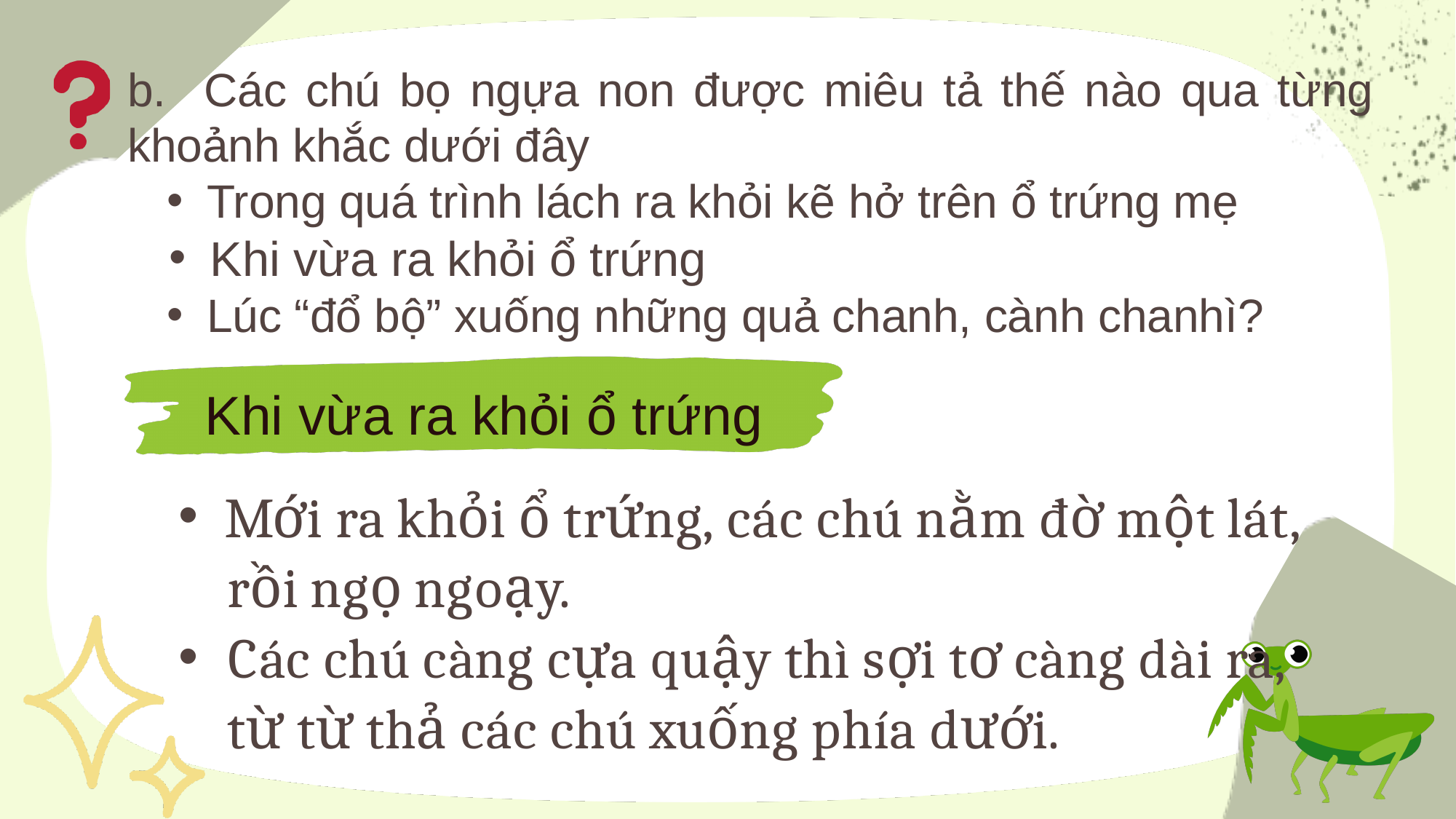

b.  Các chú bọ ngựa non được miêu tả thế nào qua từng khoảnh khắc dưới đây
Trong quá trình lách ra khỏi kẽ hở trên ổ trứng mẹ
Khi vừa ra khỏi ổ trứng
Lúc “đổ bộ” xuống những quả chanh, cành chanhì?

Khi vừa ra khỏi ổ trứng
Mới ra khỏi ổ trứng, các chú nằm đờ một lát, rồi ngọ ngoạy.
Các chú càng cựa quậy thì sợi tơ càng dài ra, từ từ thả các chú xuống phía dưới.